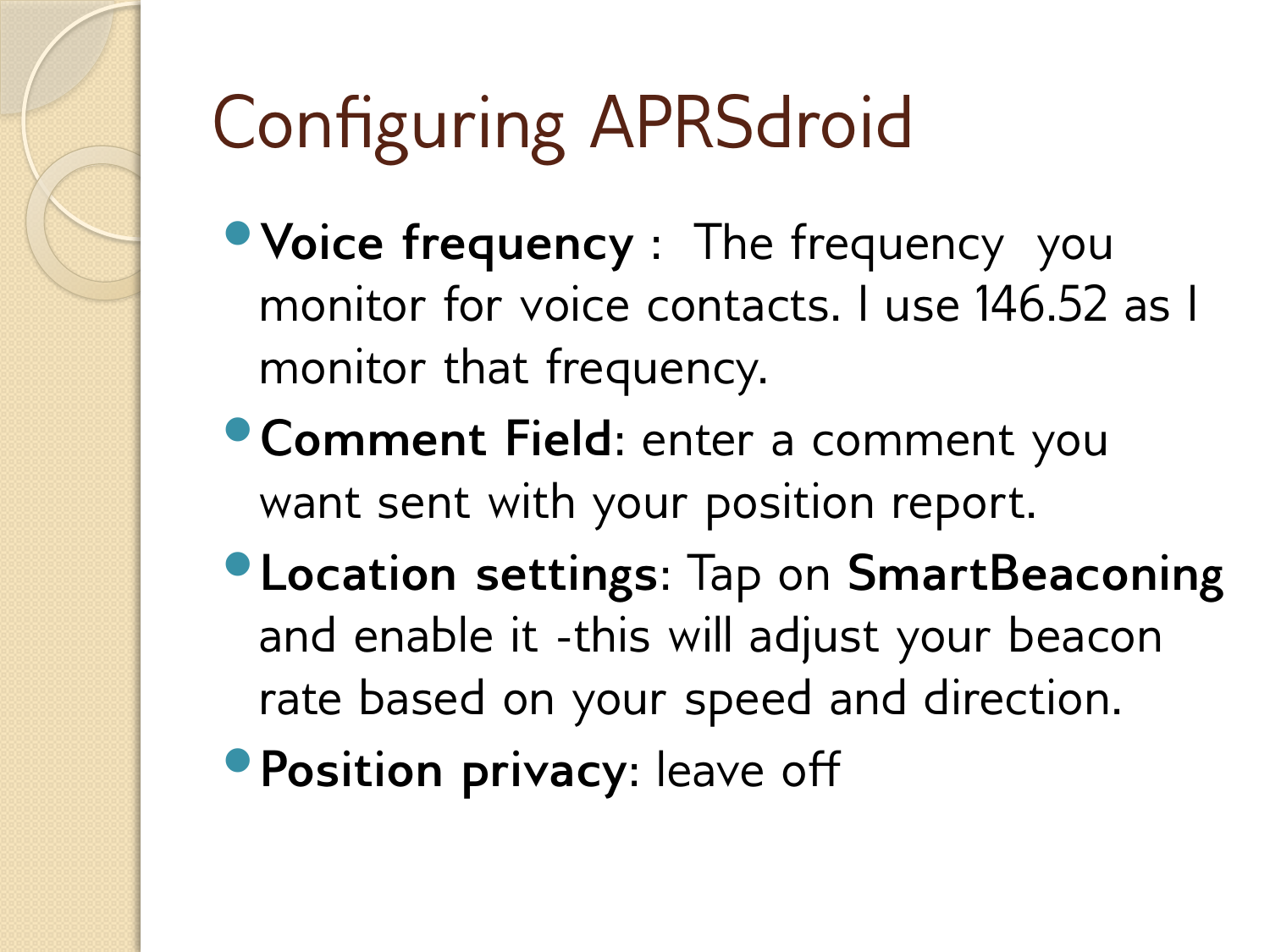

# Configuring APRSdroid
Voice frequency :  The frequency  you monitor for voice contacts. I use 146.52 as I monitor that frequency.
Comment Field: enter a comment you want sent with your position report.
Location settings: Tap on SmartBeaconing and enable it -this will adjust your beacon rate based on your speed and direction.
Position privacy: leave off